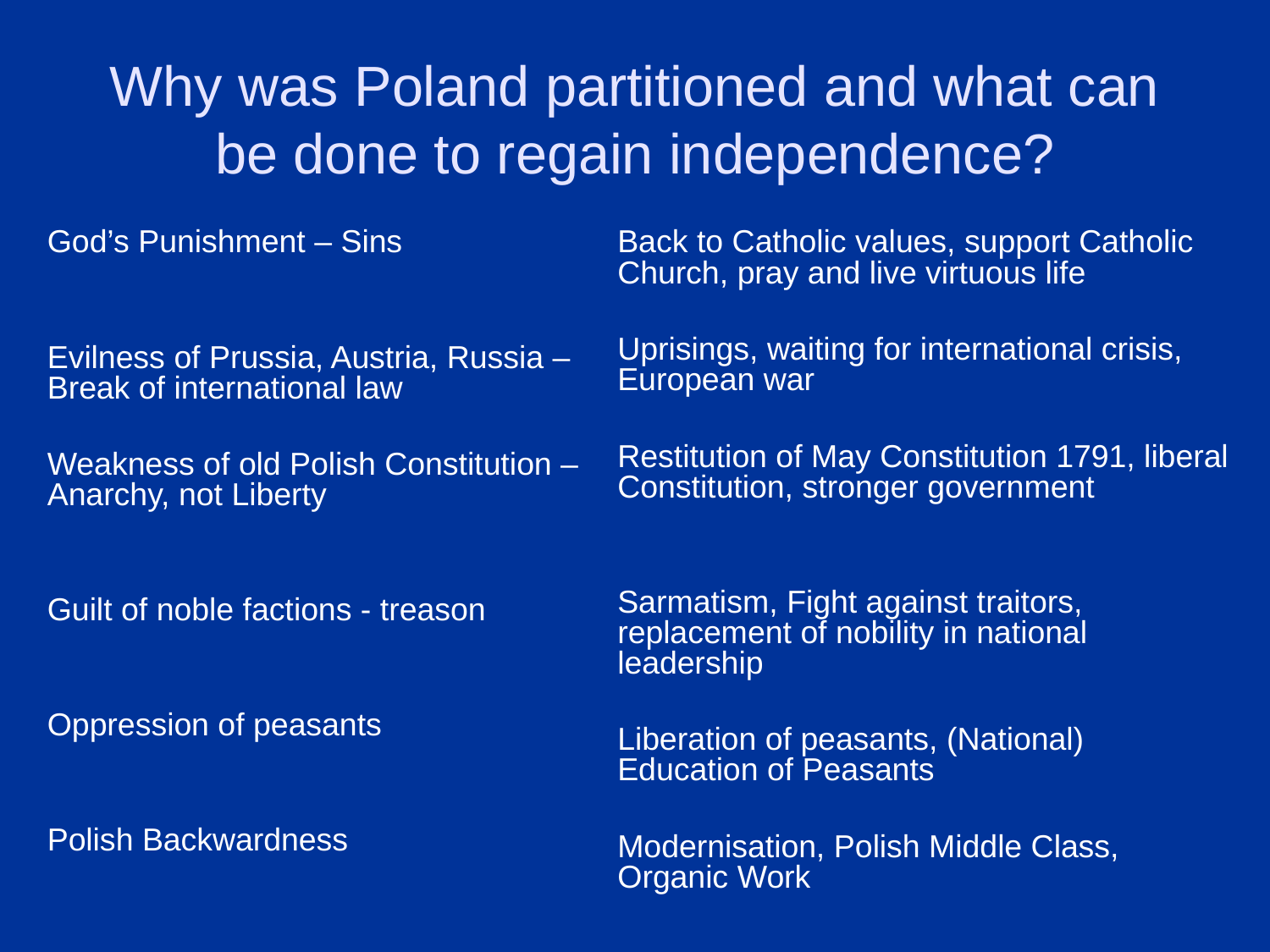

# Why was Poland partitioned and what can be done to regain independence?
God’s Punishment – Sins

Evilness of Prussia, Austria, Russia – Break of international law

Weakness of old Polish Constitution – Anarchy, not Liberty

Guilt of noble factions - treason

Oppression of peasants

Polish Backwardness
Back to Catholic values, support Catholic Church, pray and live virtuous life

Uprisings, waiting for international crisis, European war

Restitution of May Constitution 1791, liberal Constitution, stronger government

Sarmatism, Fight against traitors, replacement of nobility in national leadership

Liberation of peasants, (National) Education of Peasants

Modernisation, Polish Middle Class, Organic Work